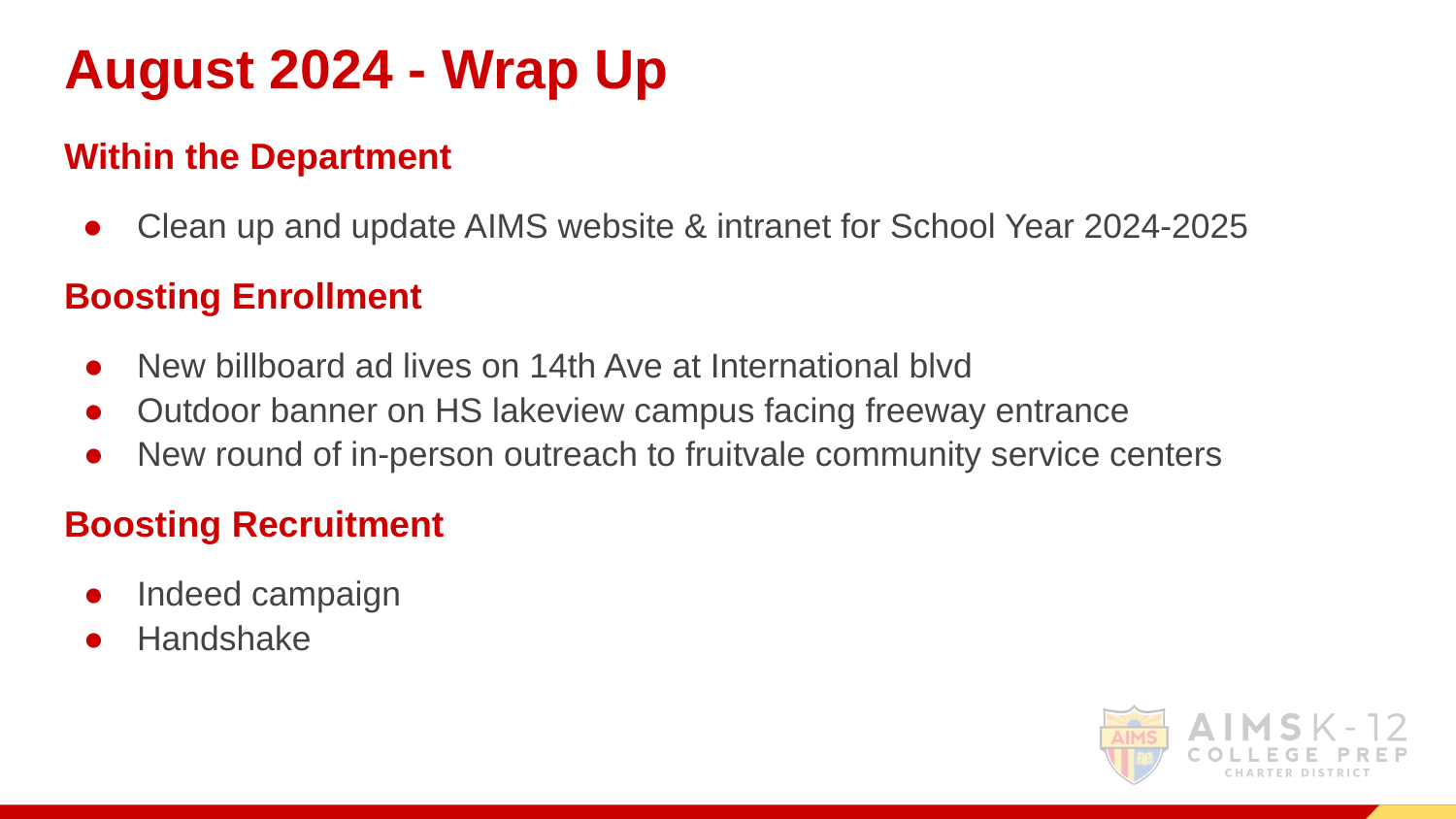

# August 2024 - Wrap Up
Within the Department
Clean up and update AIMS website & intranet for School Year 2024-2025
Boosting Enrollment
New billboard ad lives on 14th Ave at International blvd
Outdoor banner on HS lakeview campus facing freeway entrance
New round of in-person outreach to fruitvale community service centers
Boosting Recruitment
Indeed campaign
Handshake